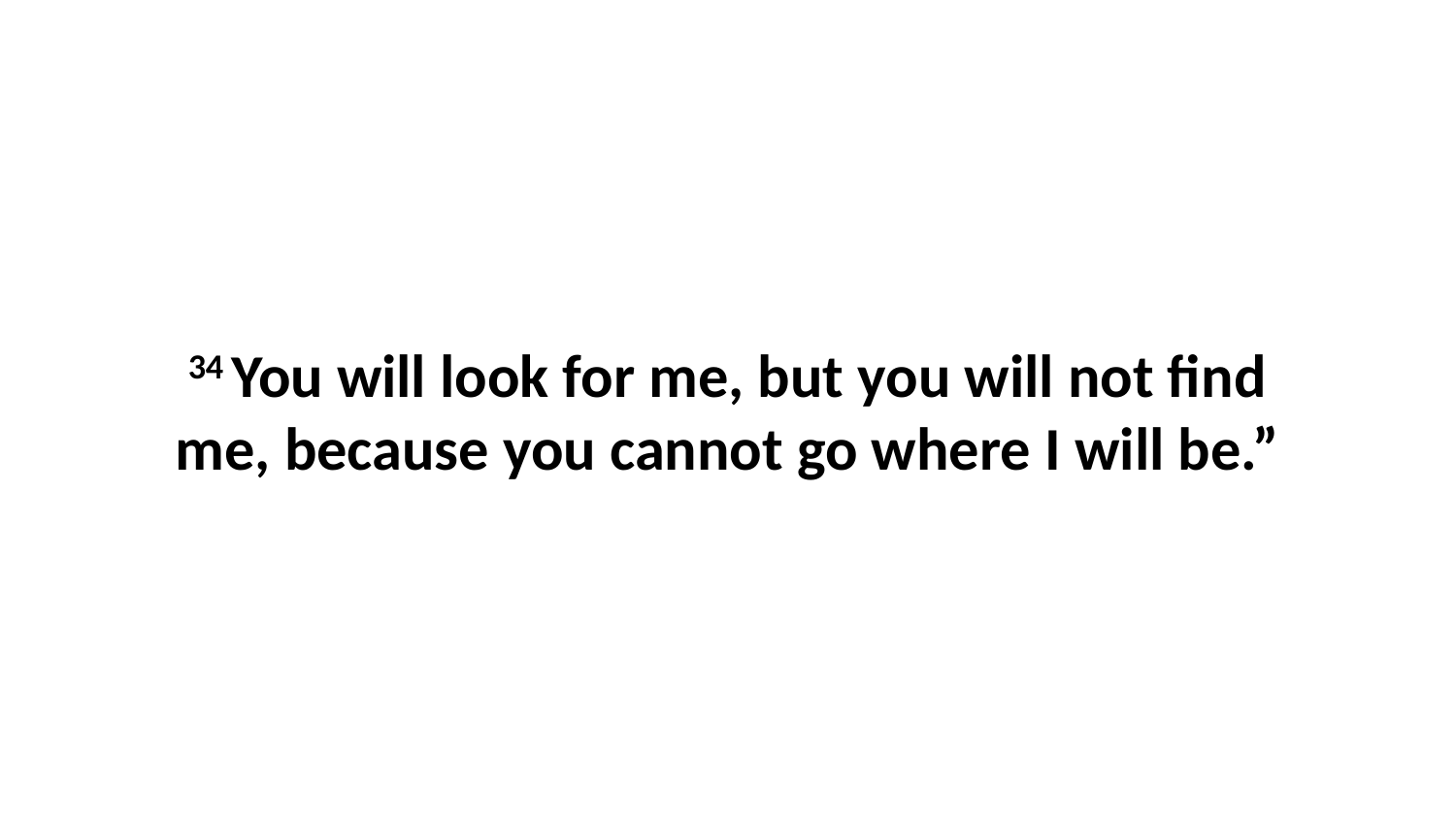

34 You will look for me, but you will not find me, because you cannot go where I will be.”